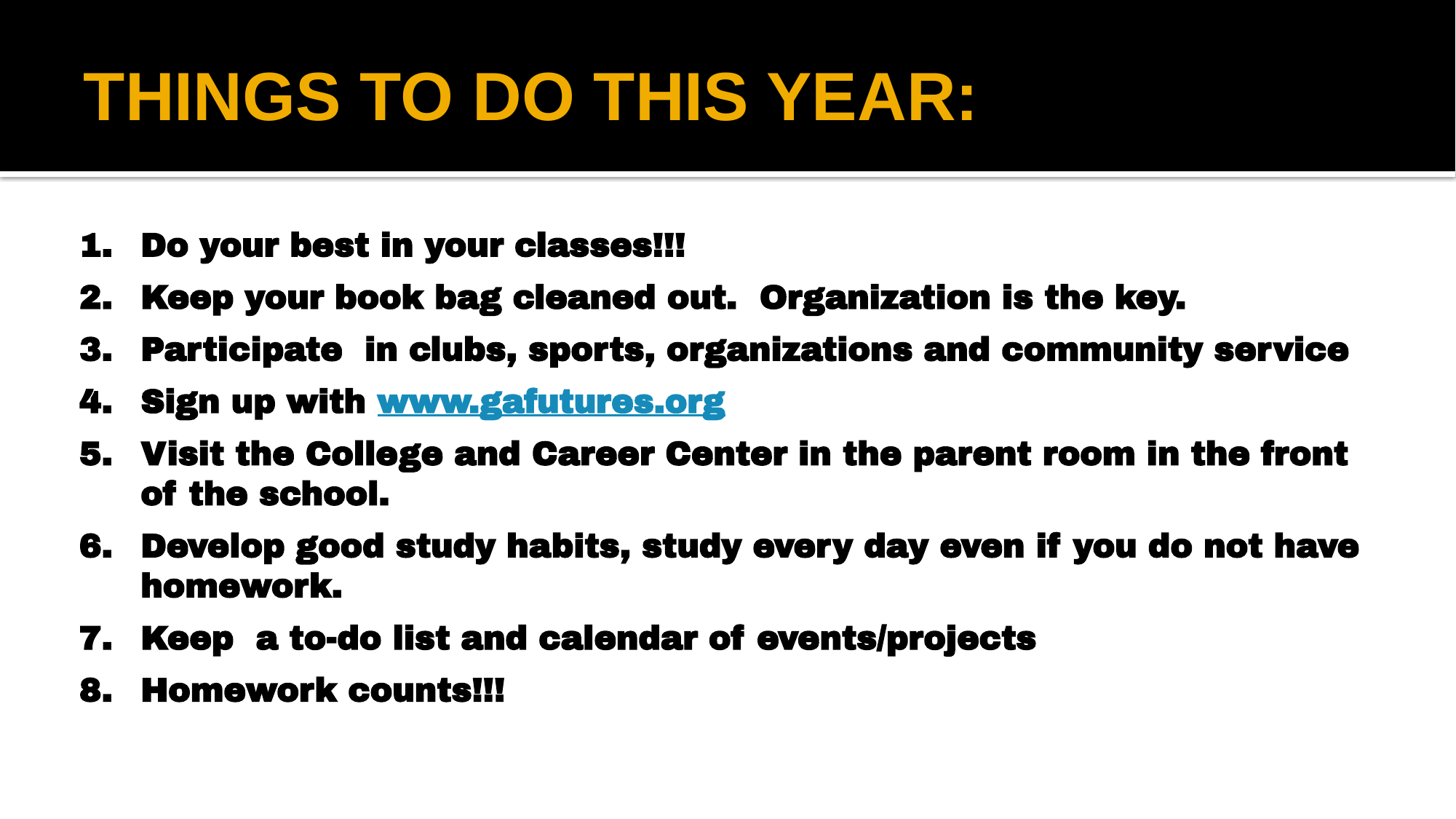

# THINGS TO DO THIS YEAR:
Do your best in your classes!!!
Keep your book bag cleaned out.  Organization is the key.
Participate  in clubs, sports, organizations and community service
Sign up with www.gafutures.org
Visit the College and Career Center in the parent room in the front of the school.
Develop good study habits, study every day even if you do not have homework.
Keep  a to-do list and calendar of events/projects
Homework counts!!!